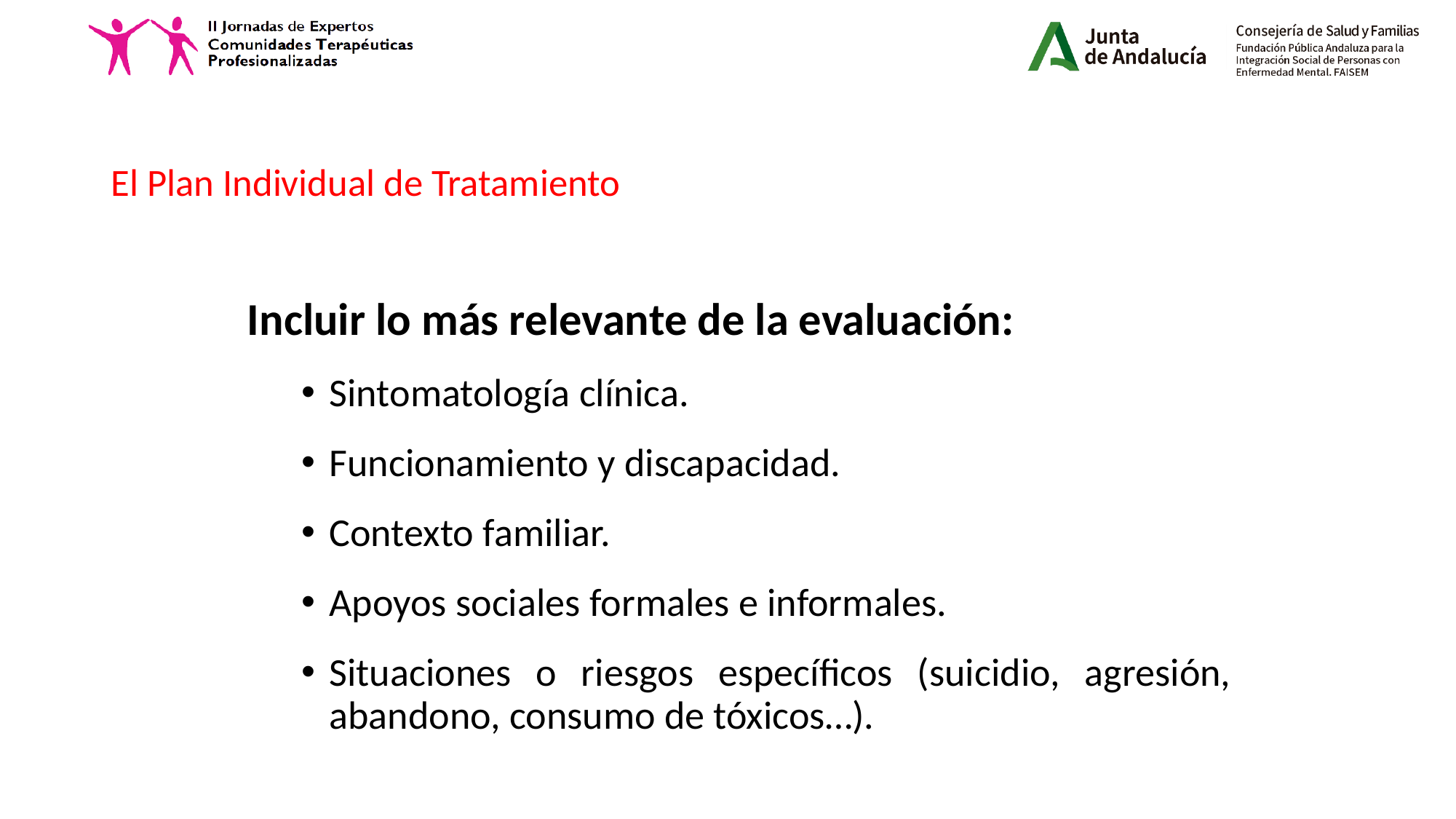

# El Plan Individual de Tratamiento

Incluir lo más relevante de la evaluación:
Sintomatología clínica.
Funcionamiento y discapacidad.
Contexto familiar.
Apoyos sociales formales e informales.
Situaciones o riesgos específicos (suicidio, agresión, abandono, consumo de tóxicos…).